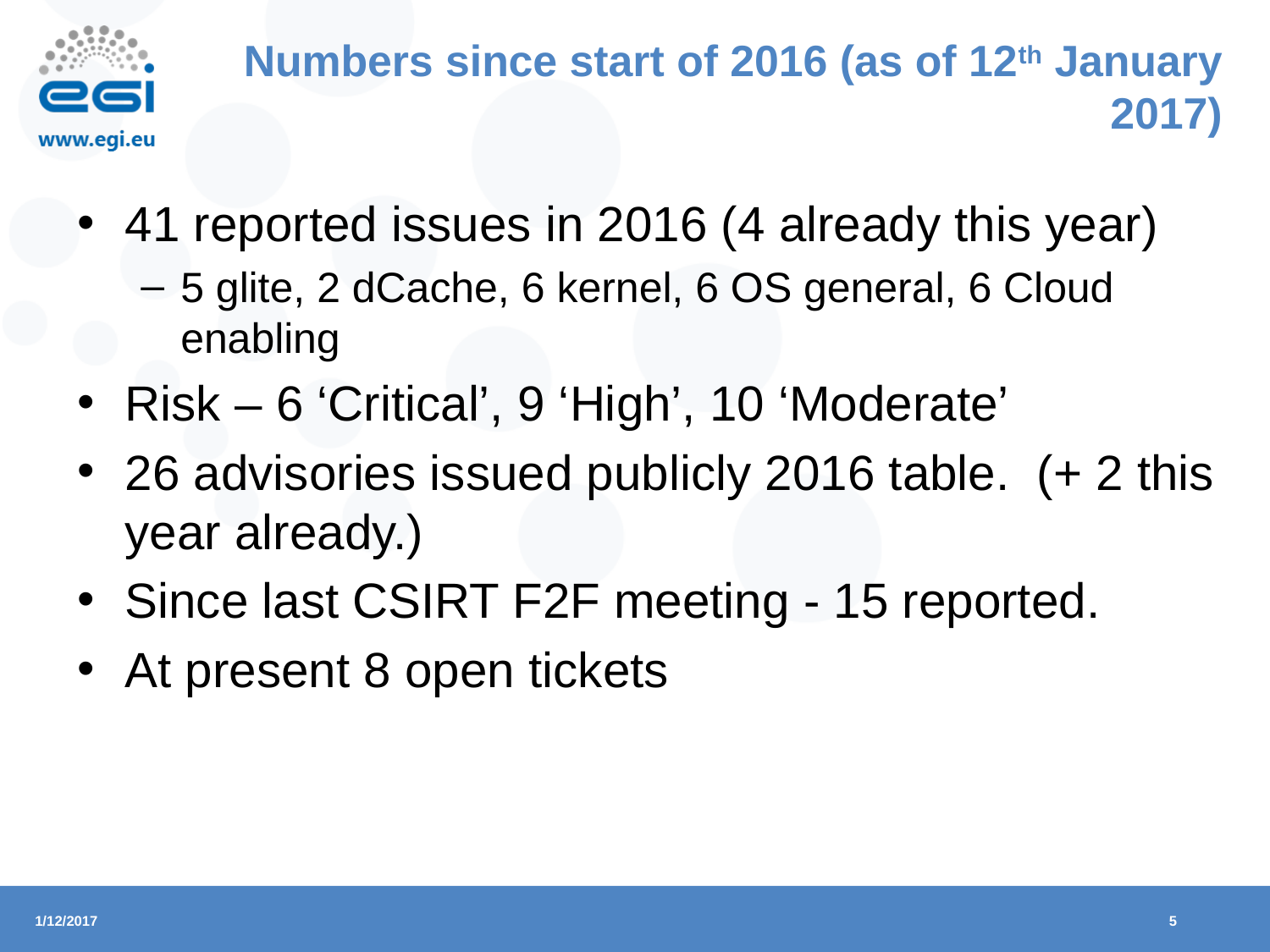

# Numbers since start of 2016 (as of 12th January 2017)
41 reported issues in 2016 (4 already this year)
5 glite, 2 dCache, 6 kernel, 6 OS general, 6 Cloud enabling
Risk – 6 ‘Critical’, 9 ‘High’, 10 ‘Moderate’
26 advisories issued publicly 2016 table.  (+ 2 this year already.)
Since last CSIRT F2F meeting - 15 reported.
At present 8 open tickets